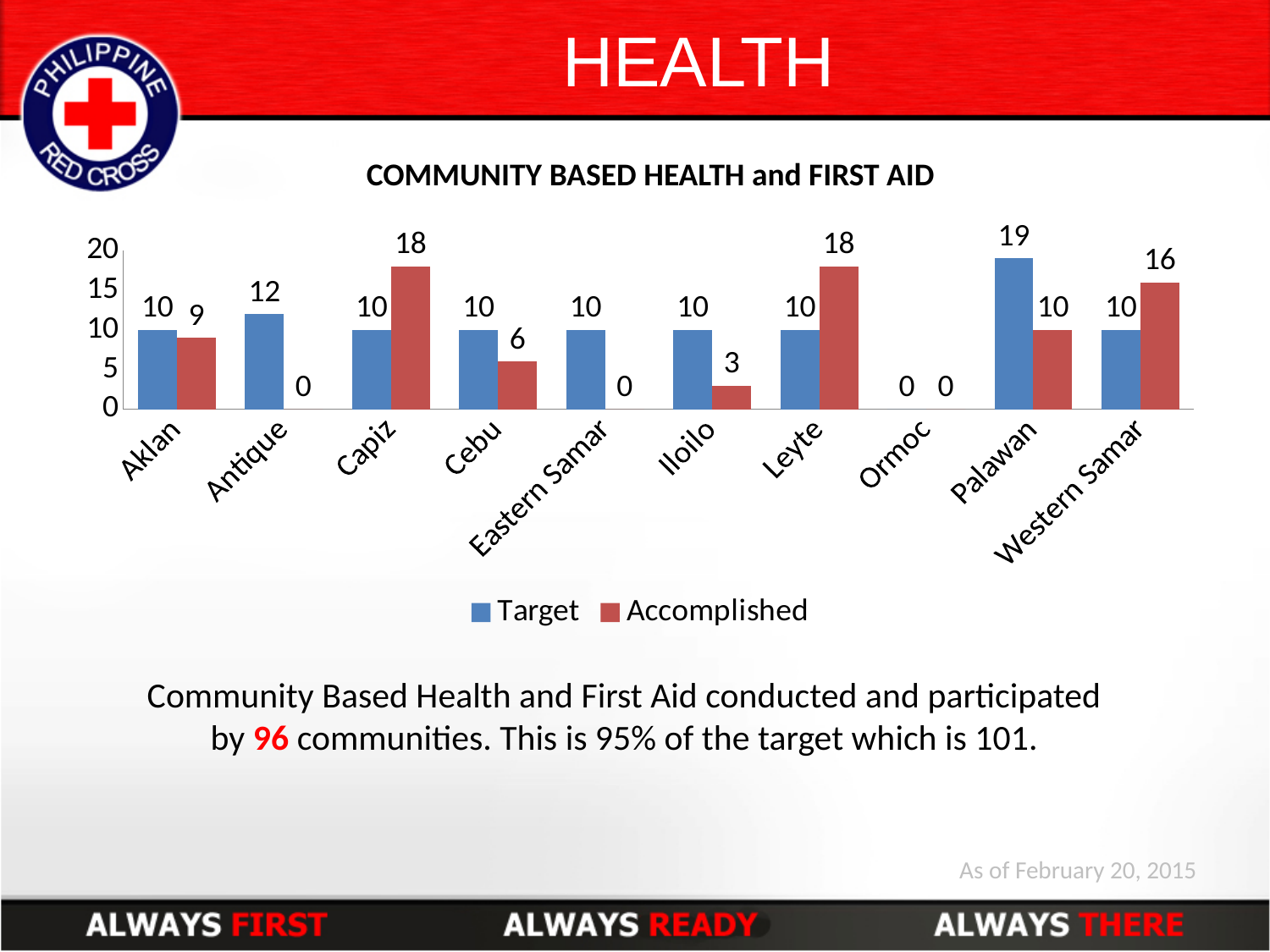

# HEALTH
COMMUNITY BASED HEALTH and FIRST AID

### Chart

| Category | Target | Accomplished |
|---|---|---|
| Aklan | 10.0 | 9.0 |
| Antique | 12.0 | 0.0 |
| Capiz | 10.0 | 18.0 |
| Cebu | 10.0 | 6.0 |
| Eastern Samar | 10.0 | 0.0 |
| Iloilo | 10.0 | 3.0 |
| Leyte | 10.0 | 18.0 |
| Ormoc | 0.0 | 0.0 |
| Palawan | 19.0 | 10.0 |
| Western Samar | 10.0 | 16.0 |
Community Based Health and First Aid conducted and participated by 96 communities. This is 95% of the target which is 101.
As of February 20, 2015